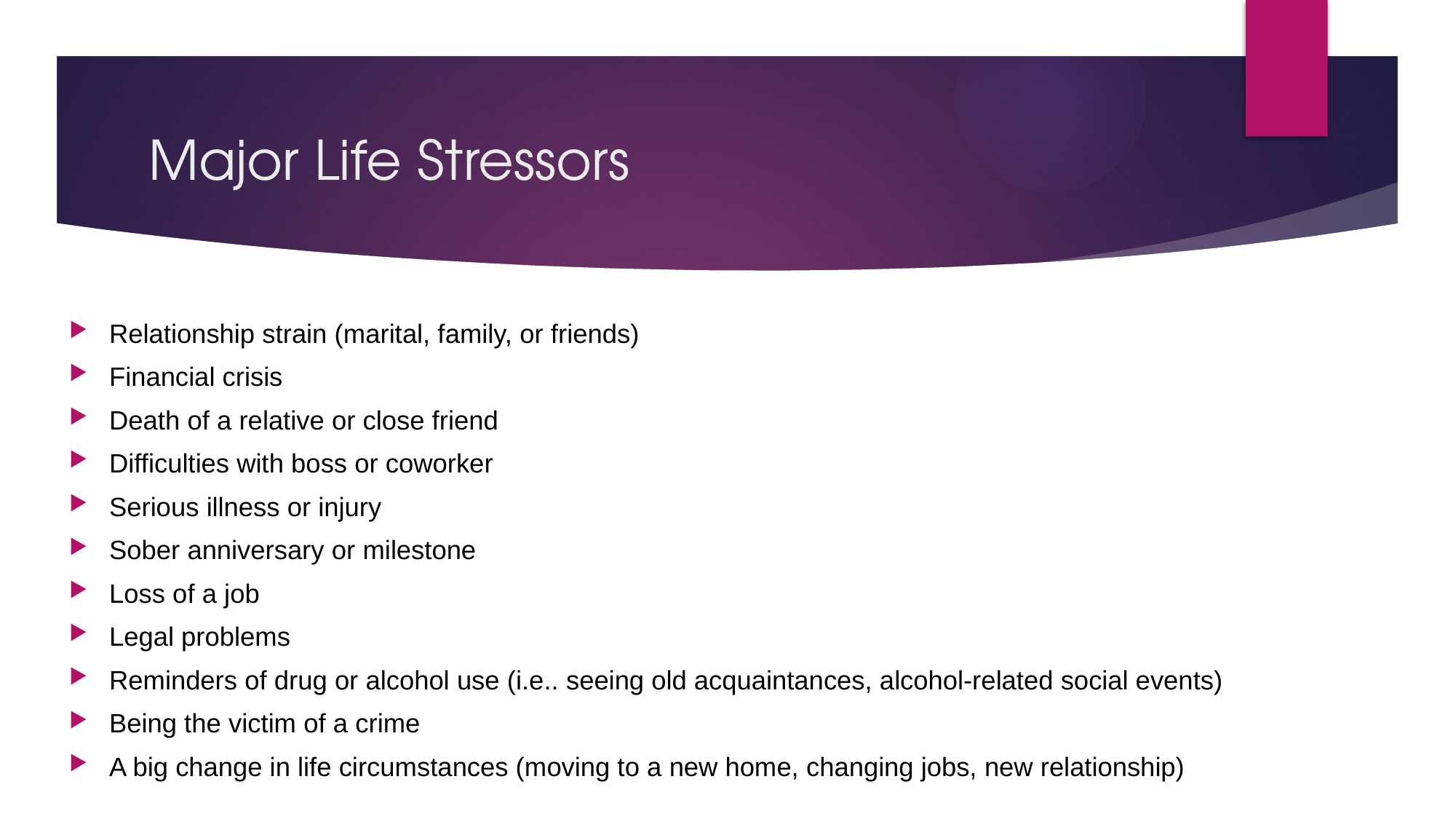

# Major Life Stressors
Relationship strain (marital, family, or friends)
Financial crisis
Death of a relative or close friend
Difficulties with boss or coworker
Serious illness or injury
Sober anniversary or milestone
Loss of a job
Legal problems
Reminders of drug or alcohol use (i.e.. seeing old acquaintances, alcohol-related social events)
Being the victim of a crime
A big change in life circumstances (moving to a new home, changing jobs, new relationship)